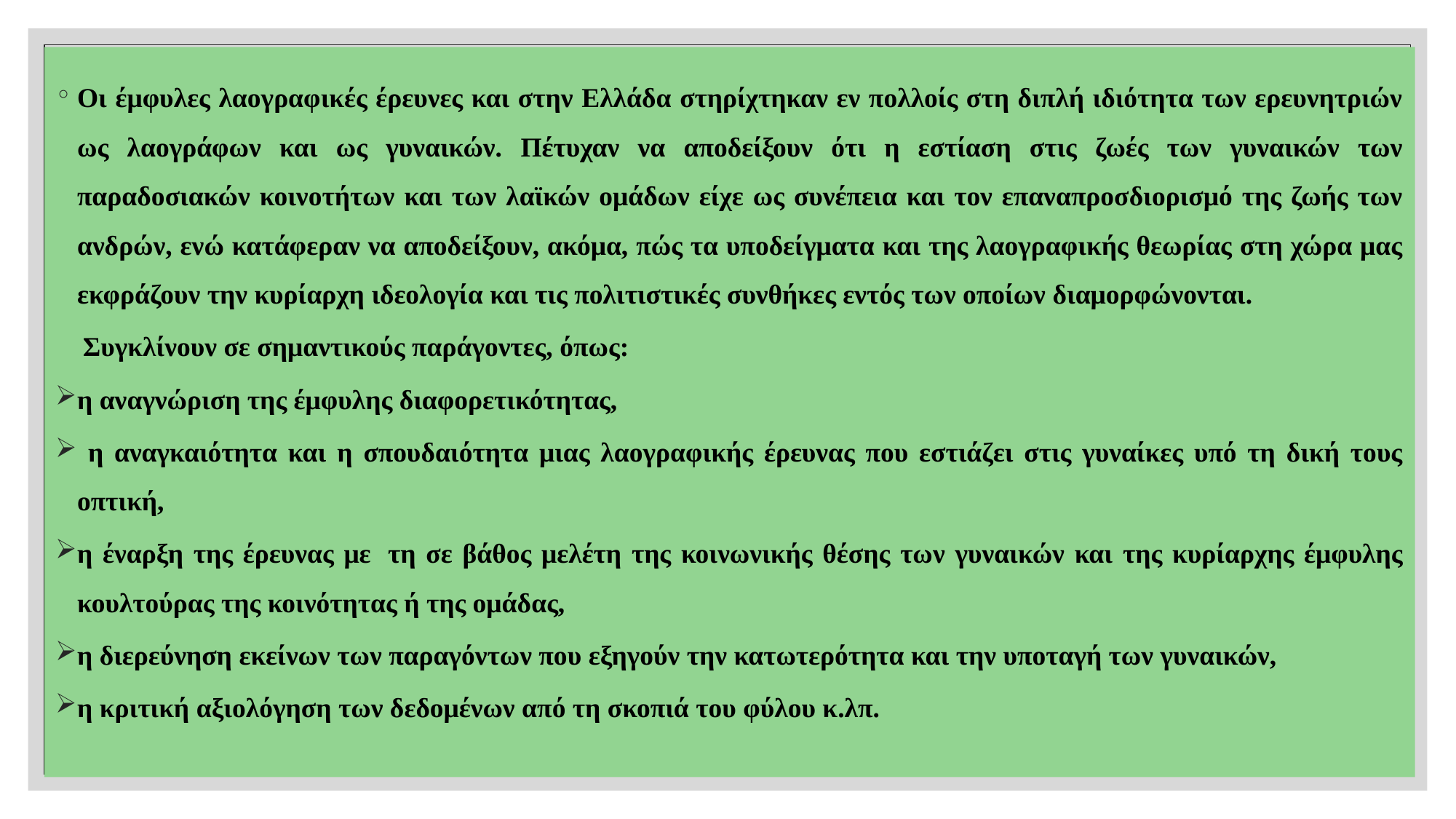

Οι έμφυλες λαογραφικές έρευνες και στην Ελλάδα στηρίχτηκαν εν πολλοίς στη διπλή ιδιότητα των ερευνητριών ως λαογράφων και ως γυναικών. Πέτυχαν να αποδείξουν ότι η εστίαση στις ζωές των γυναικών των παραδοσιακών κοινοτήτων και των λαϊκών ομάδων είχε ως συνέπεια και τον επαναπροσδιορισμό της ζωής των ανδρών, ενώ κατάφεραν να αποδείξουν, ακόμα, πώς τα υποδείγματα και της λαογραφικής θεωρίας στη χώρα μας εκφράζουν την κυρίαρχη ιδεολογία και τις πολιτιστικές συνθήκες εντός των οποίων διαμορφώνονται.
    Συγκλίνουν σε σημαντικούς παράγοντες, όπως:
η αναγνώριση της έμφυλης διαφορετικότητας,
 η αναγκαιότητα και η σπουδαιότητα μιας λαογραφικής έρευνας που εστιάζει στις γυναίκες υπό τη δική τους οπτική,
η έναρξη της έρευνας με  τη σε βάθος μελέτη της κοινωνικής θέσης των γυναικών και της κυρίαρχης έμφυλης κουλτούρας της κοινότητας ή της ομάδας,
η διερεύνηση εκείνων των παραγόντων που εξηγούν την κατωτερότητα και την υποταγή των γυναικών,
η κριτική αξιολόγηση των δεδομένων από τη σκοπιά του φύλου κ.λπ.
#